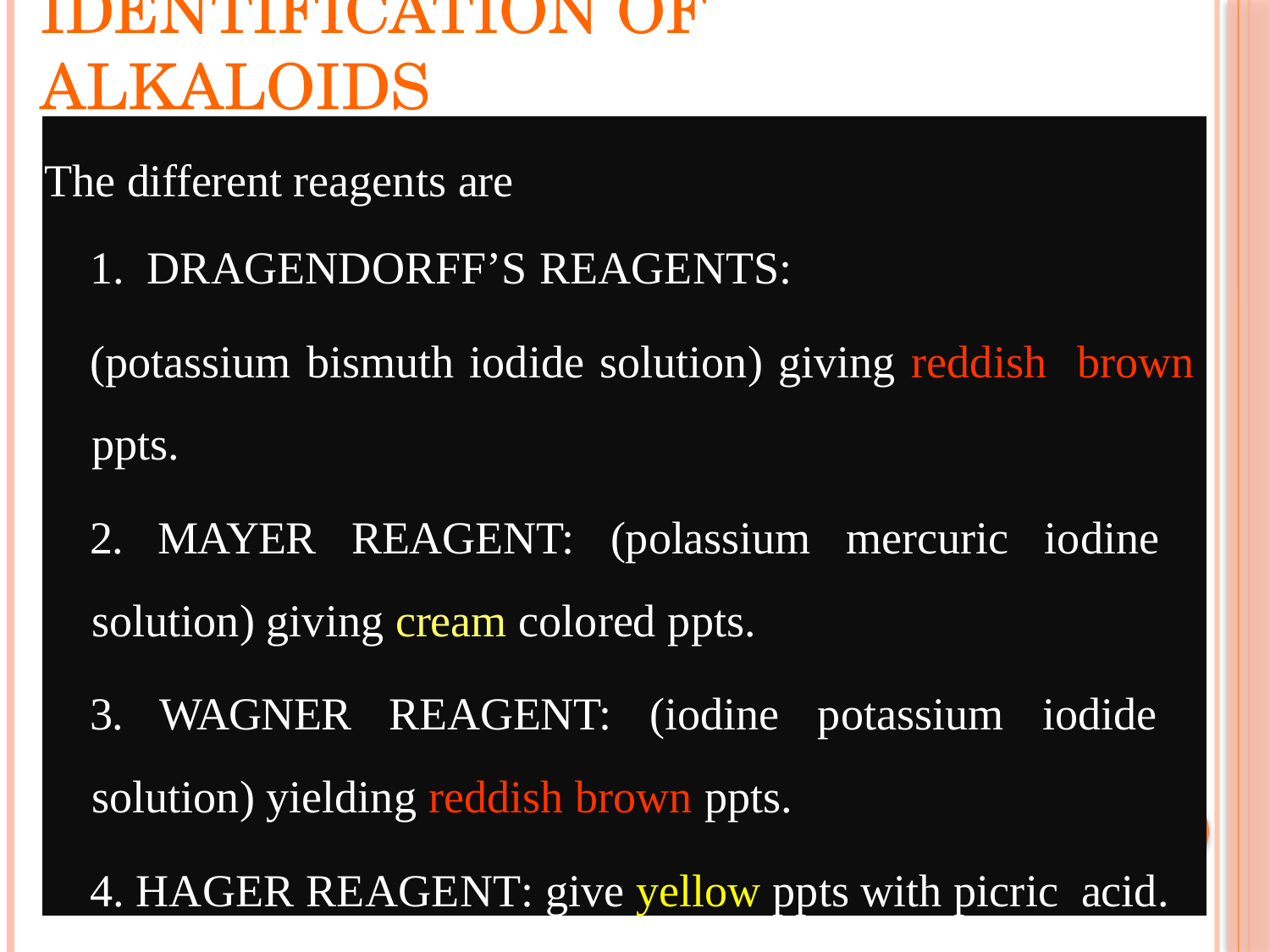

# Identification of Alkaloids
The different reagents are
    1.  DRAGENDORFF’S REAGENTS:
(potassium bismuth iodide solution) giving reddish  brown ppts.
2. MAYER REAGENT: (polassium mercuric iodine  solution) giving cream colored ppts.
3. WAGNER REAGENT: (iodine potassium iodide  solution) yielding reddish brown ppts.
4. HAGER REAGENT: give yellow ppts with picric  acid.